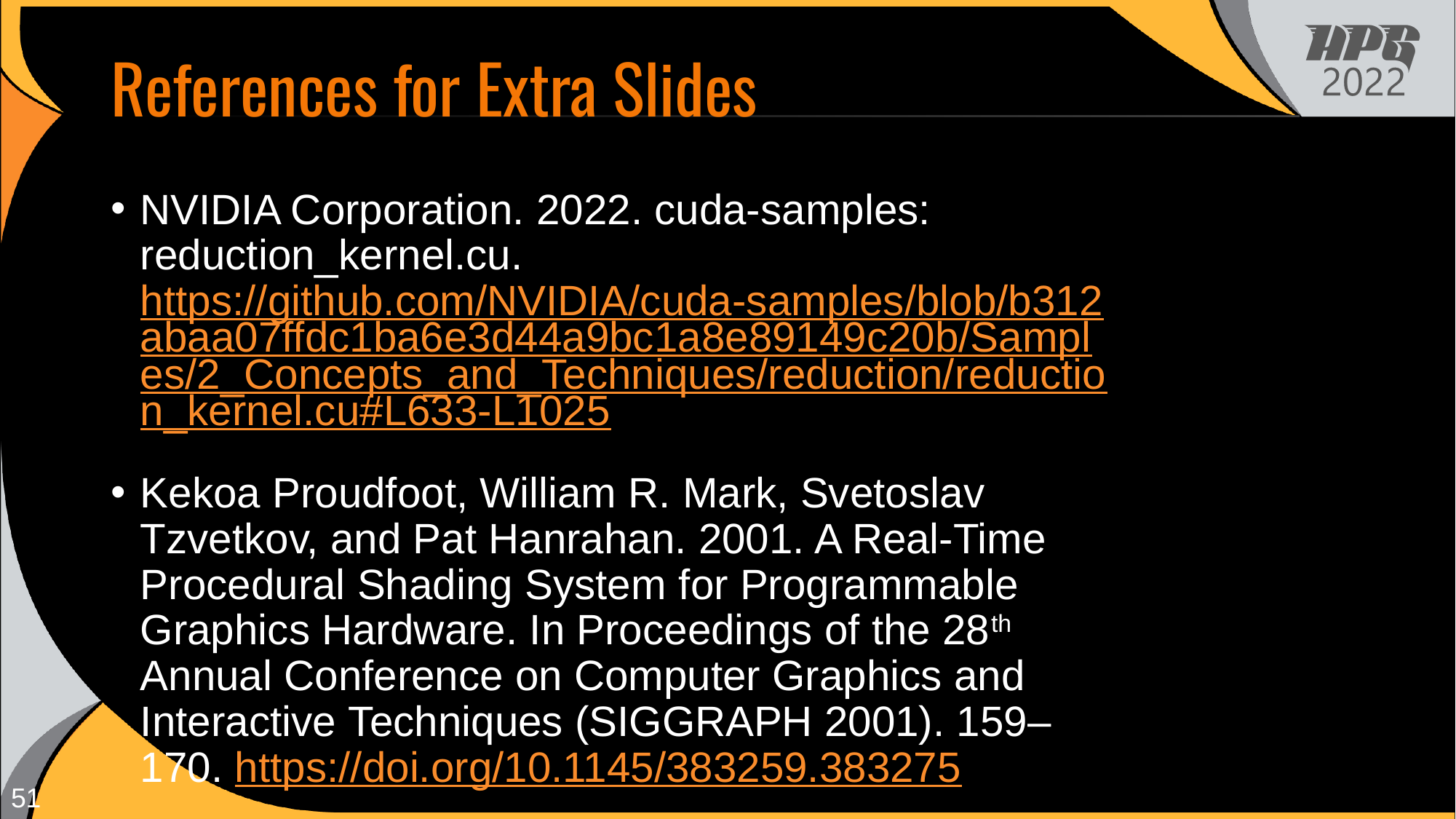

# References for Extra Slides
NVIDIA Corporation. 2022. cuda-samples: reduction_kernel.cu. https://github.com/NVIDIA/cuda-samples/blob/b312abaa07ffdc1ba6e3d44a9bc1a8e89149c20b/Samples/2_Concepts_and_Techniques/reduction/reduction_kernel.cu#L633-L1025
Kekoa Proudfoot, William R. Mark, Svetoslav Tzvetkov, and Pat Hanrahan. 2001. A Real-Time Procedural Shading System for Programmable Graphics Hardware. In Proceedings of the 28th Annual Conference on Computer Graphics and Interactive Techniques (SIGGRAPH 2001). 159–170. https://doi.org/10.1145/383259.383275

51